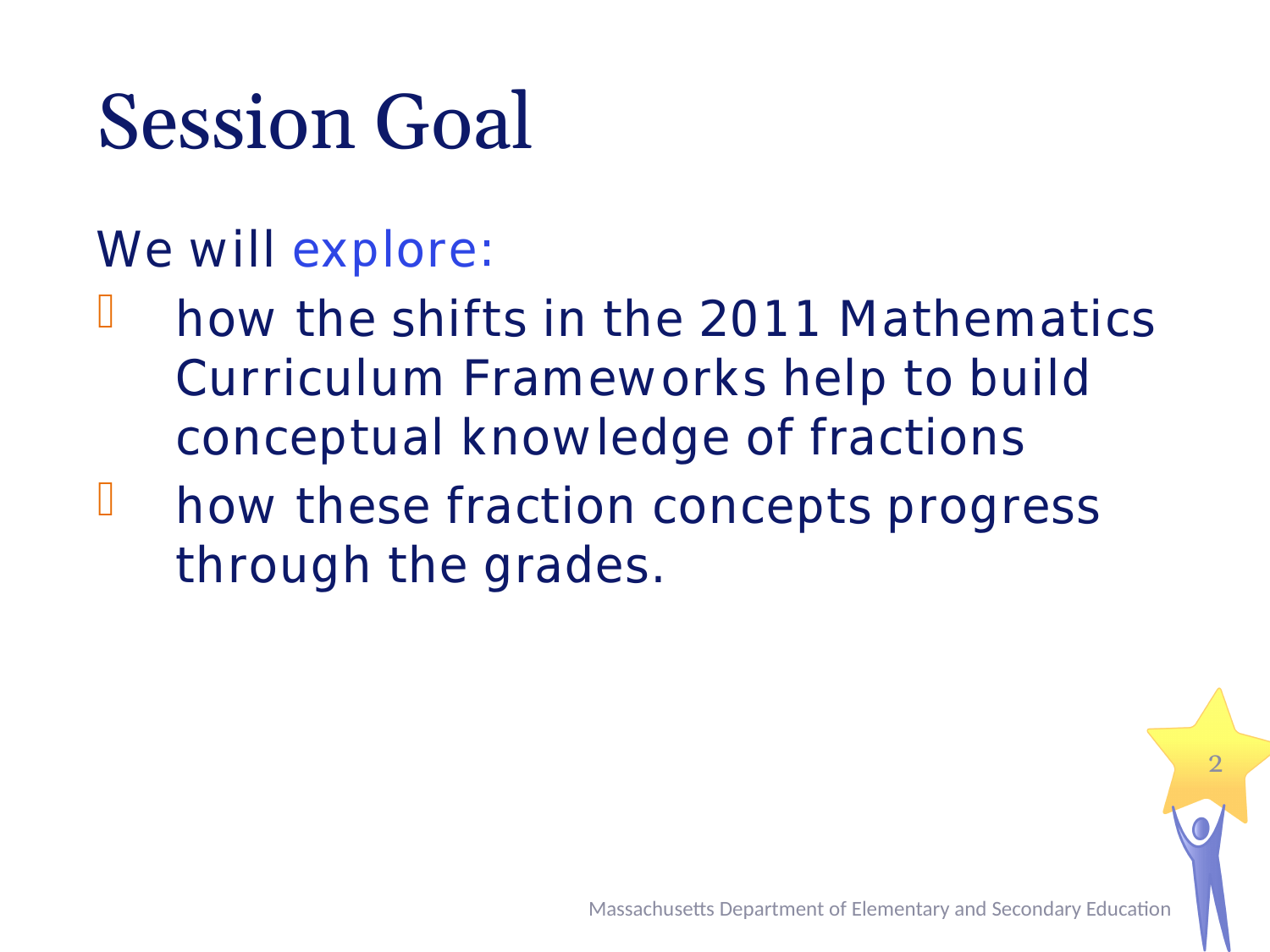

# Session Goal
We will explore:
how the shifts in the 2011 Mathematics Curriculum Frameworks help to build conceptual knowledge of fractions
how these fraction concepts progress through the grades.
2
Massachusetts Department of Elementary and Secondary Education